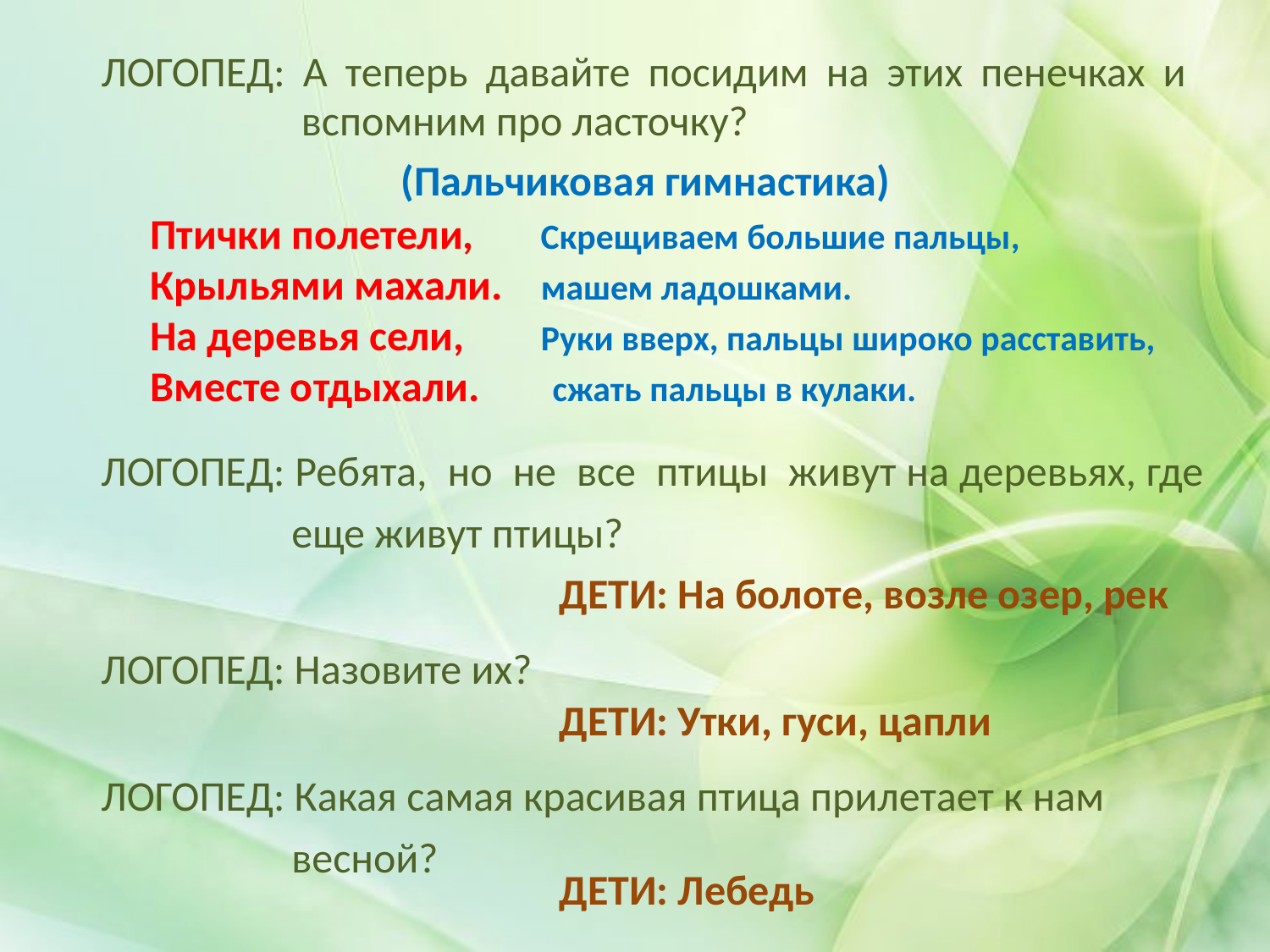

# ЛОГОПЕД: А теперь давайте посидим на этих пенечках и вспомним про ласточку?
(Пальчиковая гимнастика)
Птички полетели,       Скрещиваем большие пальцы,
Крыльями махали.    машем ладошками.
На деревья сели,        Руки вверх, пальцы широко расставить,
Вместе отдыхали.        сжать пальцы в кулаки.

ЛОГОПЕД: Ребята,  но  не  все  птицы  живут на деревьях, где
                    еще живут птицы?
 ДЕТИ: На болоте, возле озер, рек
ЛОГОПЕД: Назовите их?
 ДЕТИ: Утки, гуси, цапли
ЛОГОПЕД: Какая самая красивая птица прилетает к нам
                    весной?

 ДЕТИ: Лебедь